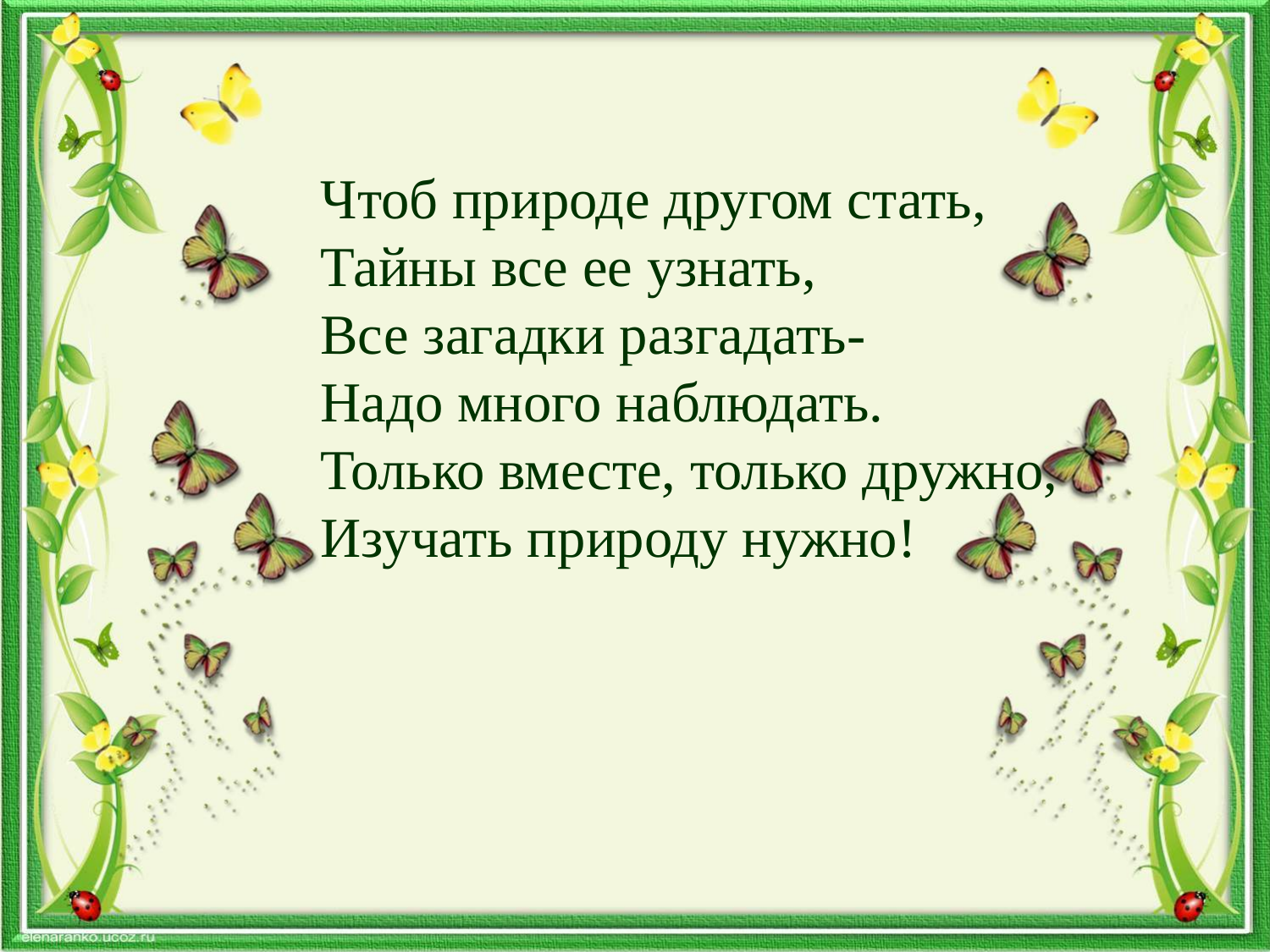

Чтоб природе другом стать,
Тайны все ее узнать,
Все загадки разгадать-
Надо много наблюдать.
Только вместе, только дружно,
Изучать природу нужно!